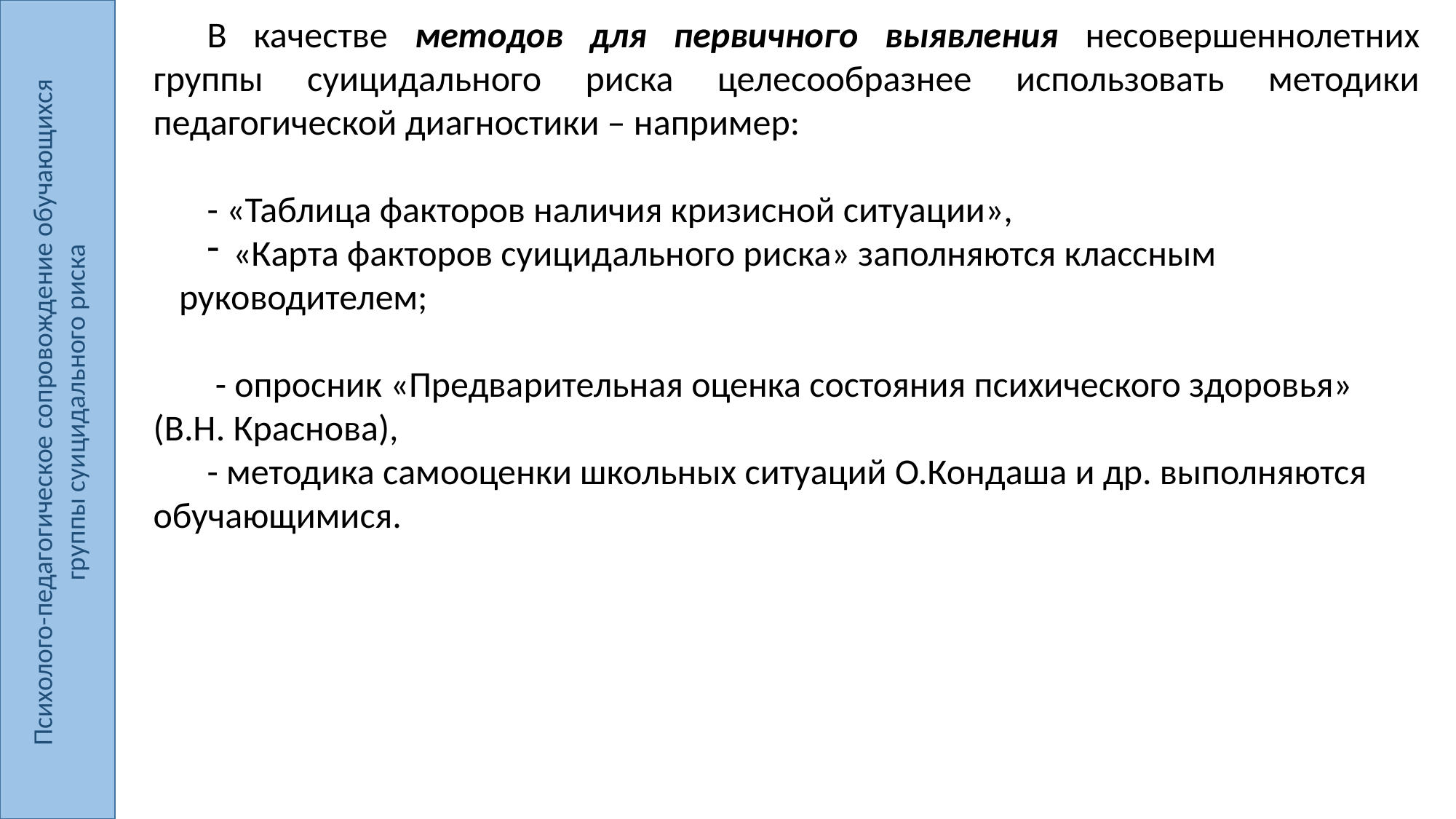

Психолого-педагогическое сопровождение обучающихся
группы суицидального риска

В качестве методов для первичного выявления несовершеннолетних группы суицидального риска целесообразнее использовать методики педагогической диагностики – например:

- «Таблица факторов наличия кризисной ситуации»,
«Карта факторов суицидального риска» заполняются классным руководителем;

 - опросник «Предварительная оценка состояния психического здоровья» (В.Н. Краснова),
- методика самооценки школьных ситуаций О.Кондаша и др. выполняются обучающимися.